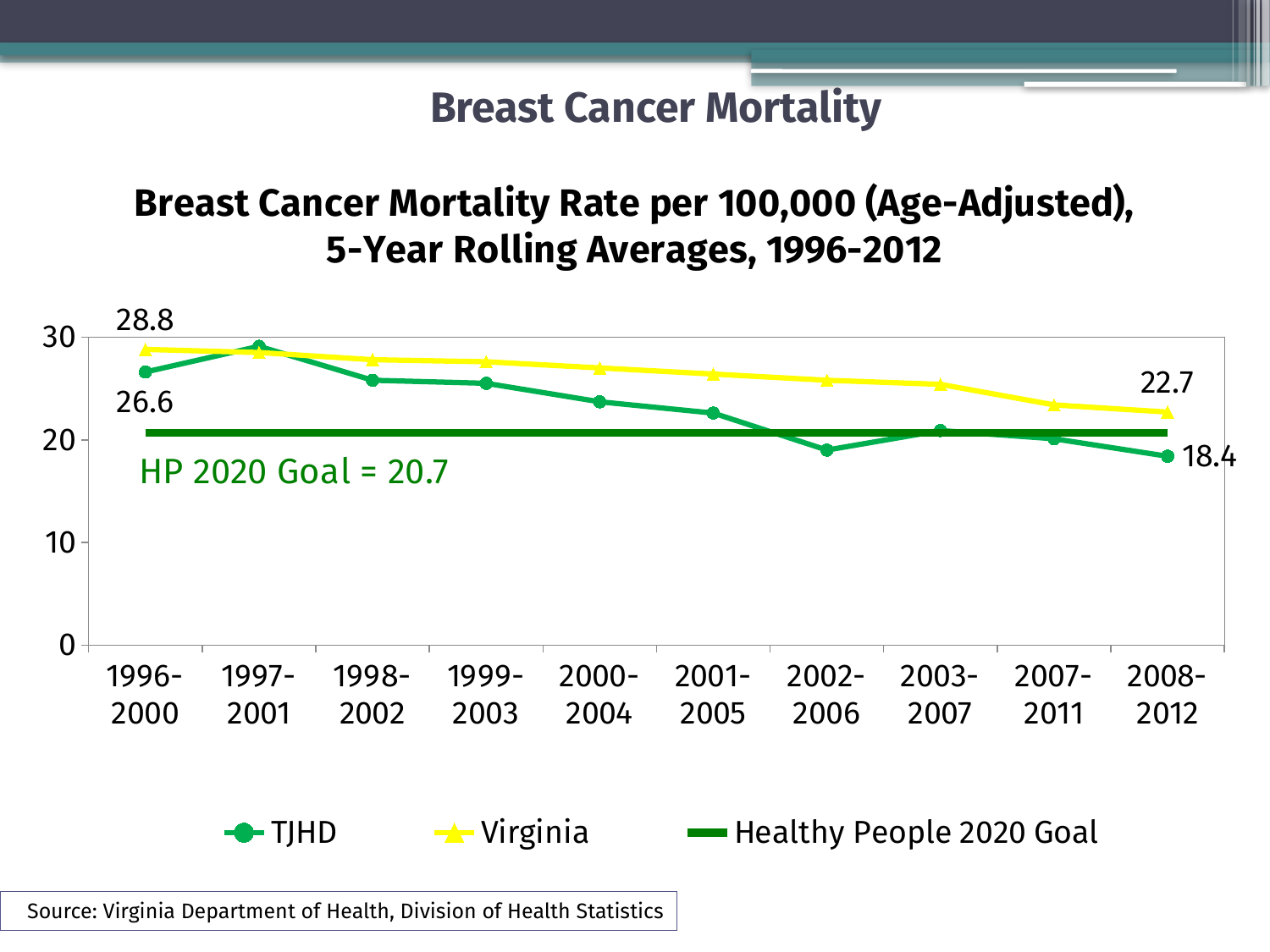

# Breast Cancer Mortality

### Chart: Breast Cancer Mortality Rate per 100,000 (Age-Adjusted), 5-Year Rolling Averages, 1996-2012

| Category | TJHD | Virginia | Healthy People 2020 Goal |
|---|---|---|---|
| 1996-2000 | 26.6 | 28.8 | 20.7 |
| 1997-2001 | 29.1 | 28.5 | 20.7 |
| 1998-2002 | 25.8 | 27.8 | 20.7 |
| 1999-2003 | 25.5 | 27.6 | 20.7 |
| 2000-2004 | 23.7 | 27.0 | 20.7 |
| 2001-2005 | 22.6 | 26.4 | 20.7 |
| 2002-2006 | 19.0 | 25.8 | 20.7 |
| 2003-2007 | 20.9 | 25.4 | 20.7 |
| 2007-2011 | 20.1 | 23.4 | 20.7 |
| 2008-2012 | 18.4 | 22.7 | 20.7 |
Source: Virginia Department of Health, Division of Health Statistics